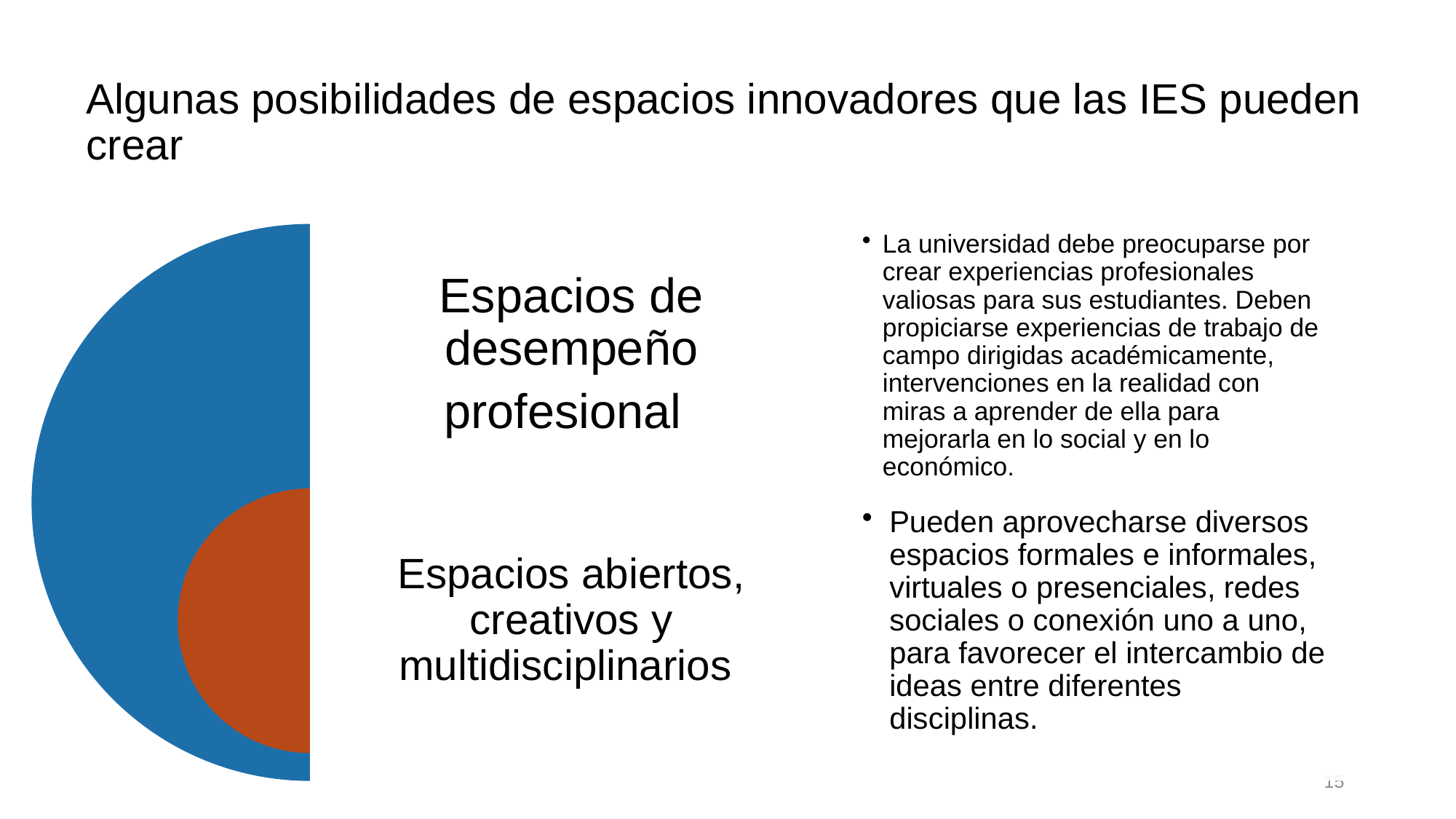

# Algunas posibilidades de espacios innovadores que las IES pueden crear
Espacios de desempeño profesional
Espacios abiertos, creativos y multidisciplinarios
La universidad debe preocuparse por crear experiencias profesionales valiosas para sus estudiantes. Deben propiciarse experiencias de trabajo de campo dirigidas académicamente, intervenciones en la realidad con miras a aprender de ella para mejorarla en lo social y en lo económico.
Pueden aprovecharse diversos espacios formales e informales, virtuales o presenciales, redes sociales o conexión uno a uno, para favorecer el intercambio de ideas entre diferentes disciplinas.
15